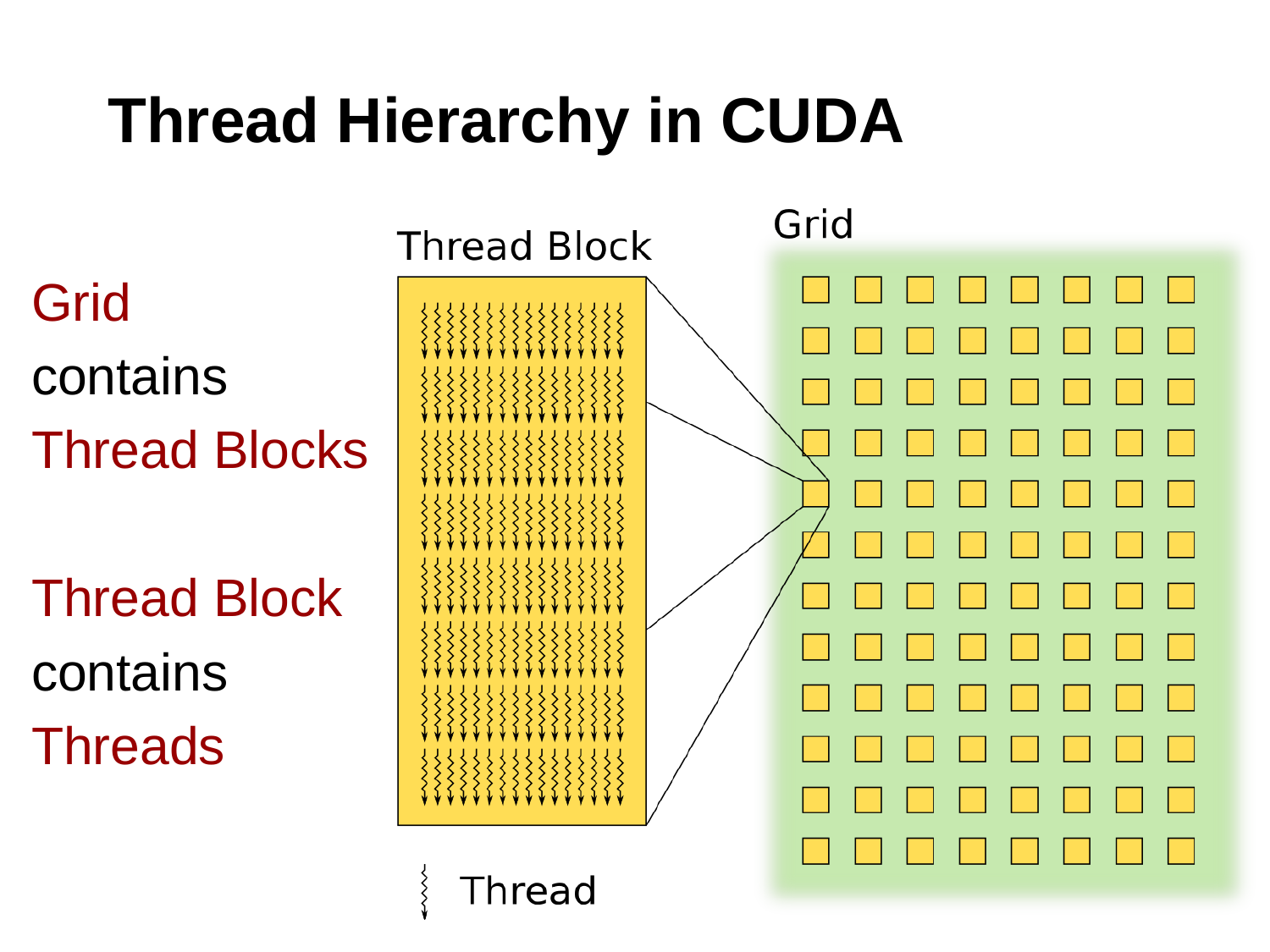

# Thread Hierarchy in CUDA

Grid
contains
Thread Blocks

Thread Block
contains
Threads